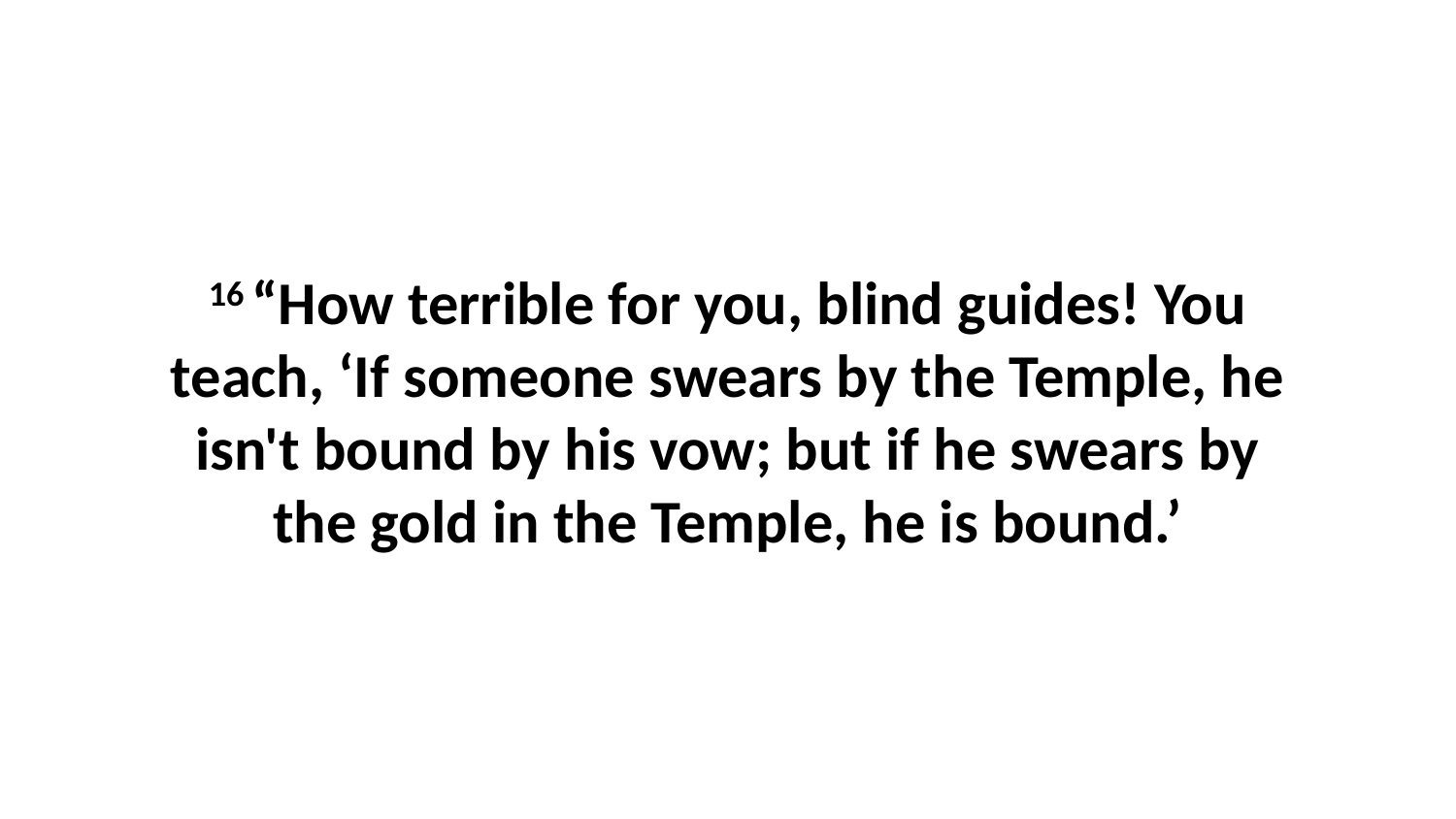

16 “How terrible for you, blind guides! You teach, ‘If someone swears by the Temple, he isn't bound by his vow; but if he swears by the gold in the Temple, he is bound.’